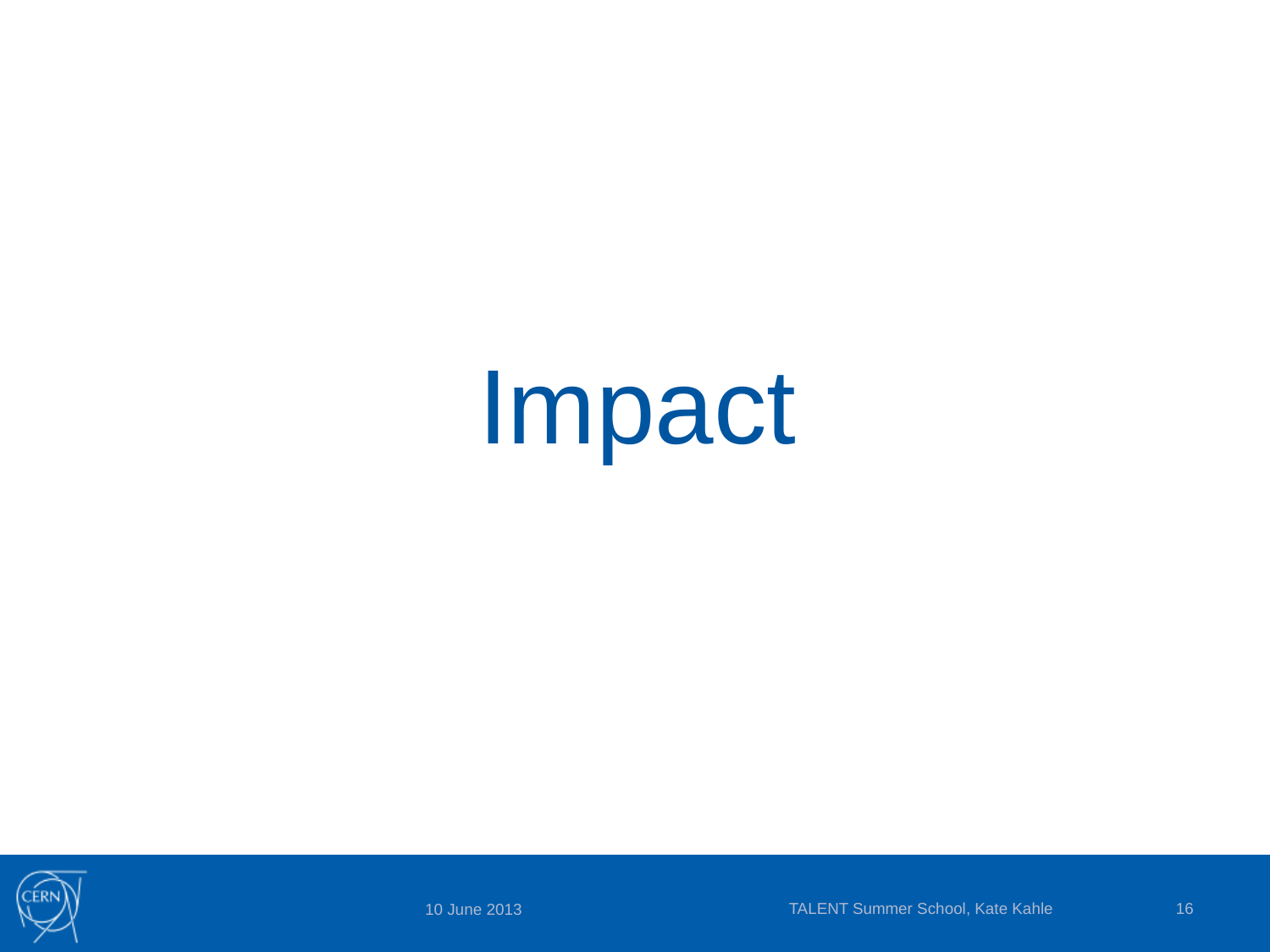

Impact
TALENT Summer School, Kate Kahle
16
10 June 2013